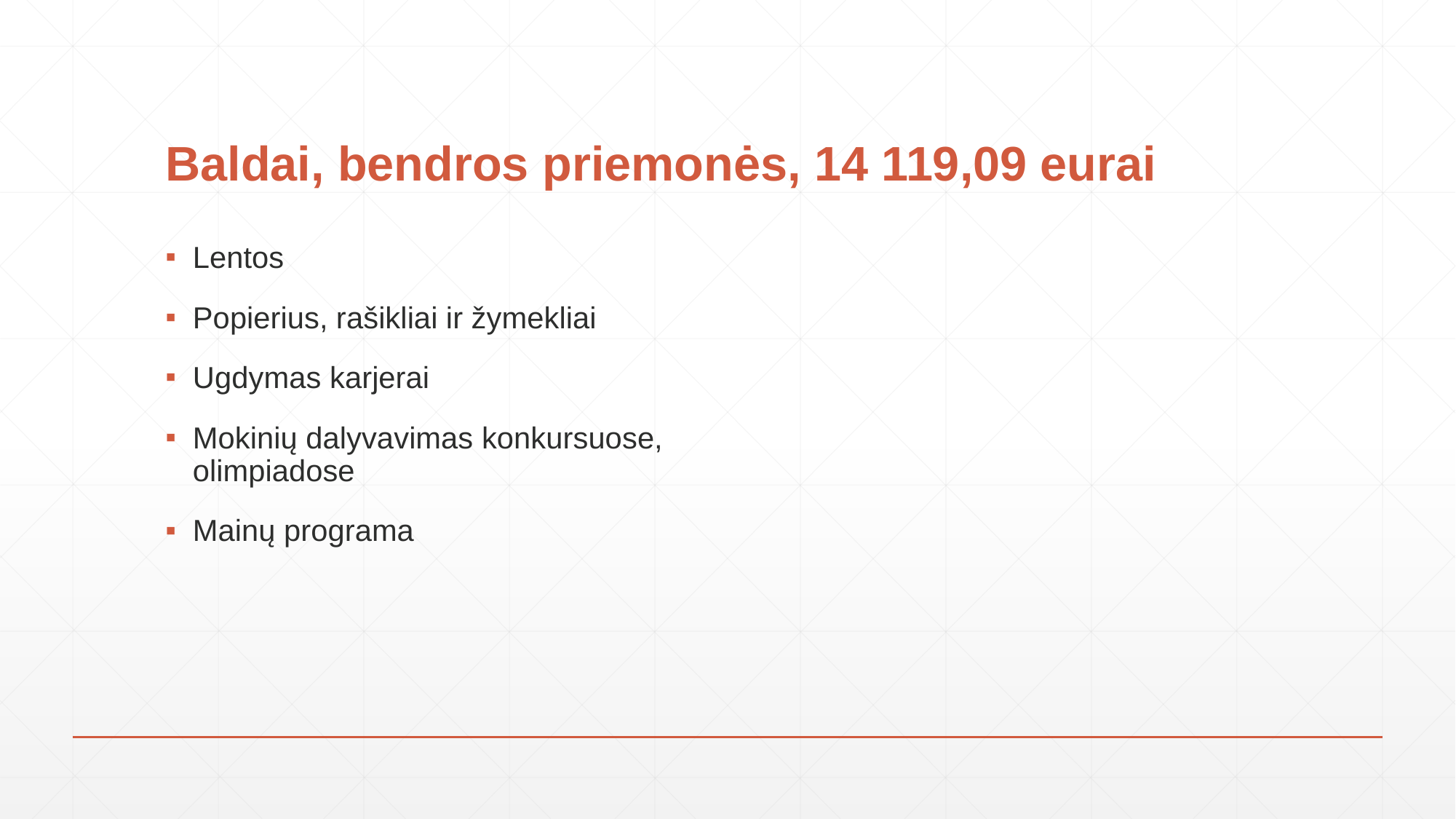

# Baldai, bendros priemonės, 14 119,09 eurai
Lentos
Popierius, rašikliai ir žymekliai
Ugdymas karjerai
Mokinių dalyvavimas konkursuose, olimpiadose
Mainų programa